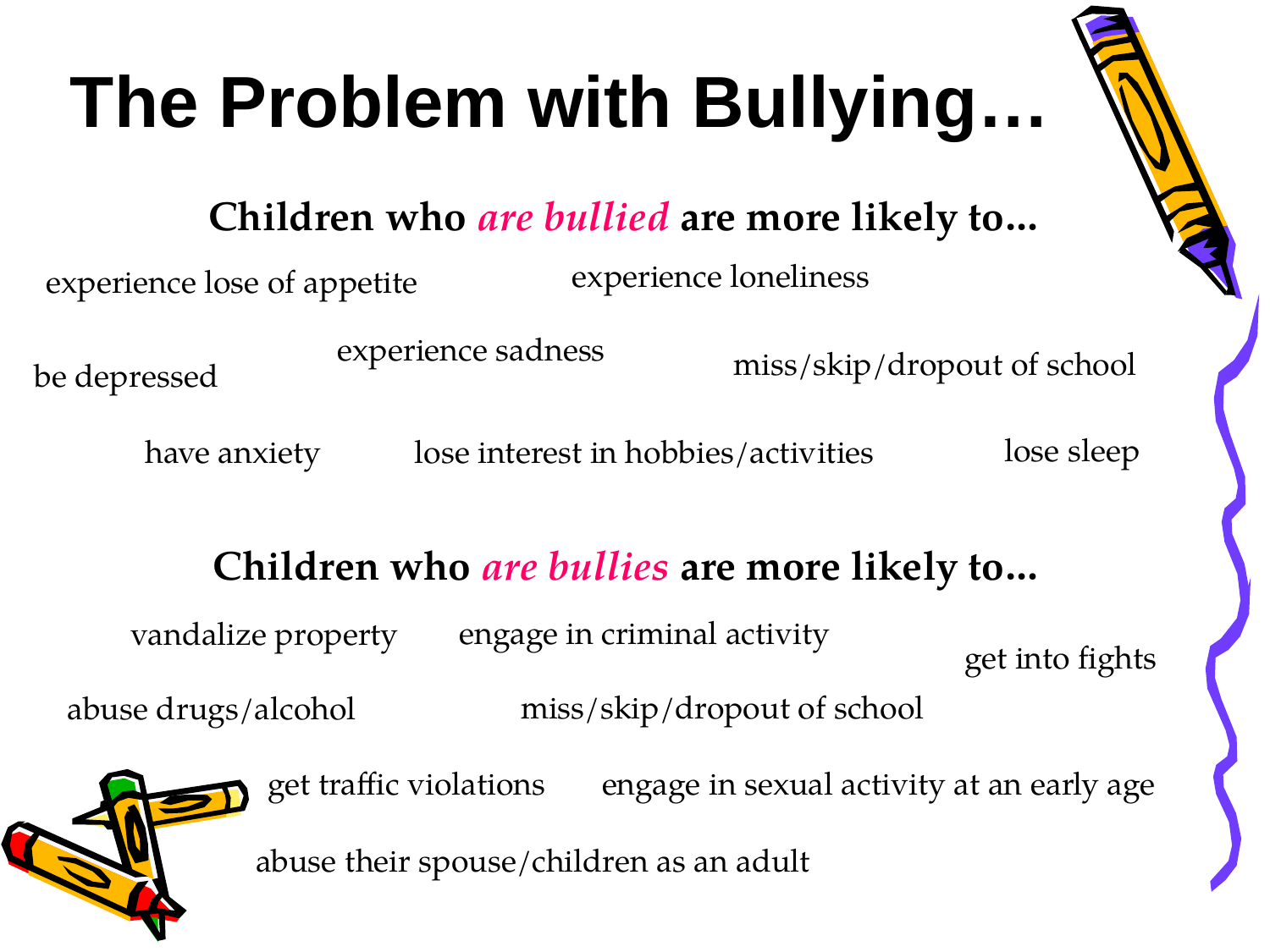

The Problem with Bullying…
Children who are bullied are more likely to…

experience loneliness
experience lose of appetite
experience sadness
miss/skip/dropout of school
be depressed
lose sleep
have anxiety
lose interest in hobbies/activities
Children who are bullies are more likely to…
engage in criminal activity
vandalize property
get into fights
miss/skip/dropout of school
abuse drugs/alcohol
get traffic violations
engage in sexual activity at an early age
abuse their spouse/children as an adult